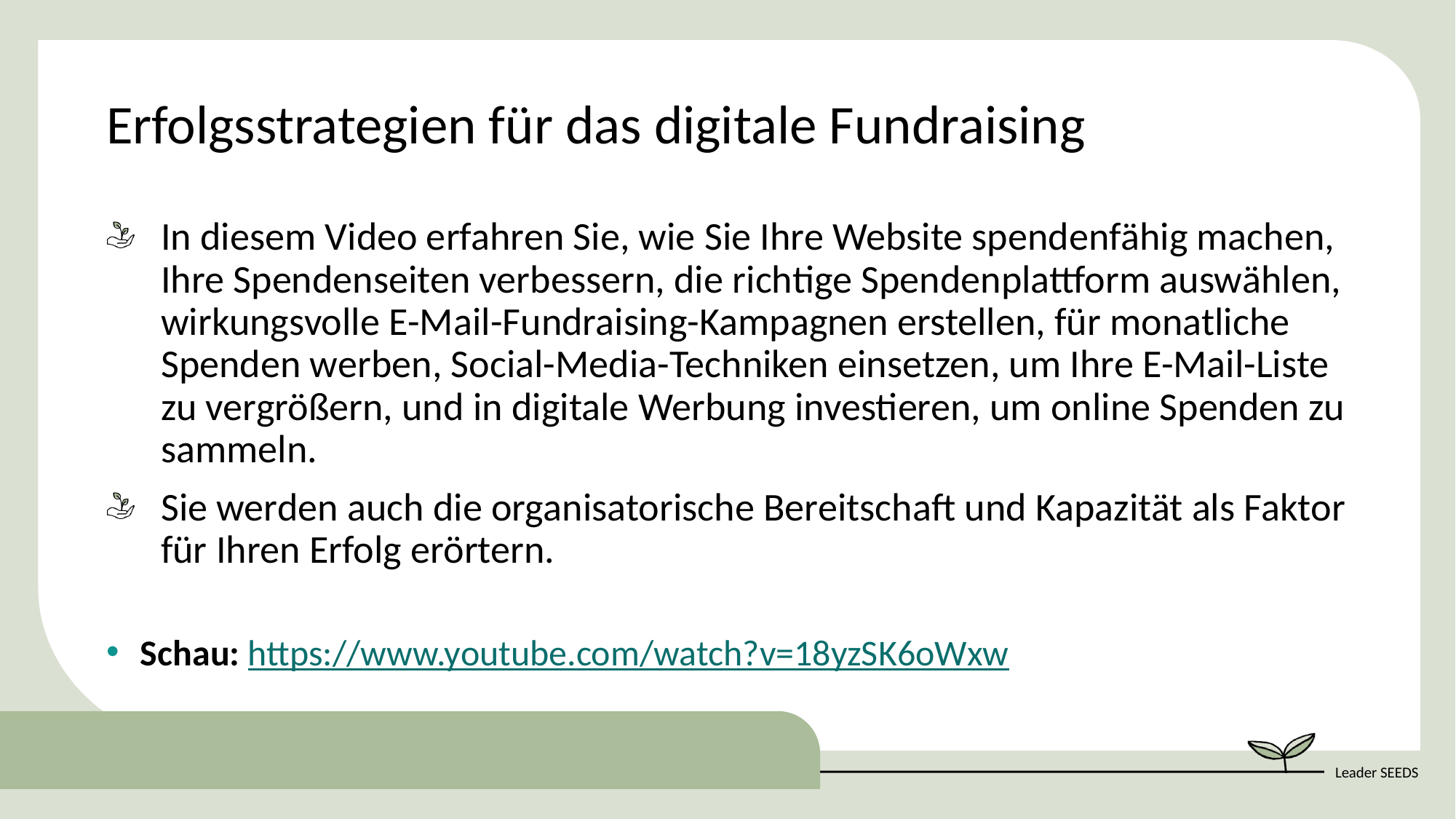

Erfolgsstrategien für das digitale Fundraising
In diesem Video erfahren Sie, wie Sie Ihre Website spendenfähig machen, Ihre Spendenseiten verbessern, die richtige Spendenplattform auswählen, wirkungsvolle E-Mail-Fundraising-Kampagnen erstellen, für monatliche Spenden werben, Social-Media-Techniken einsetzen, um Ihre E-Mail-Liste zu vergrößern, und in digitale Werbung investieren, um online Spenden zu sammeln.
Sie werden auch die organisatorische Bereitschaft und Kapazität als Faktor für Ihren Erfolg erörtern.

Schau: ​https://www.youtube.com/watch?v=18yzSK6oWxw